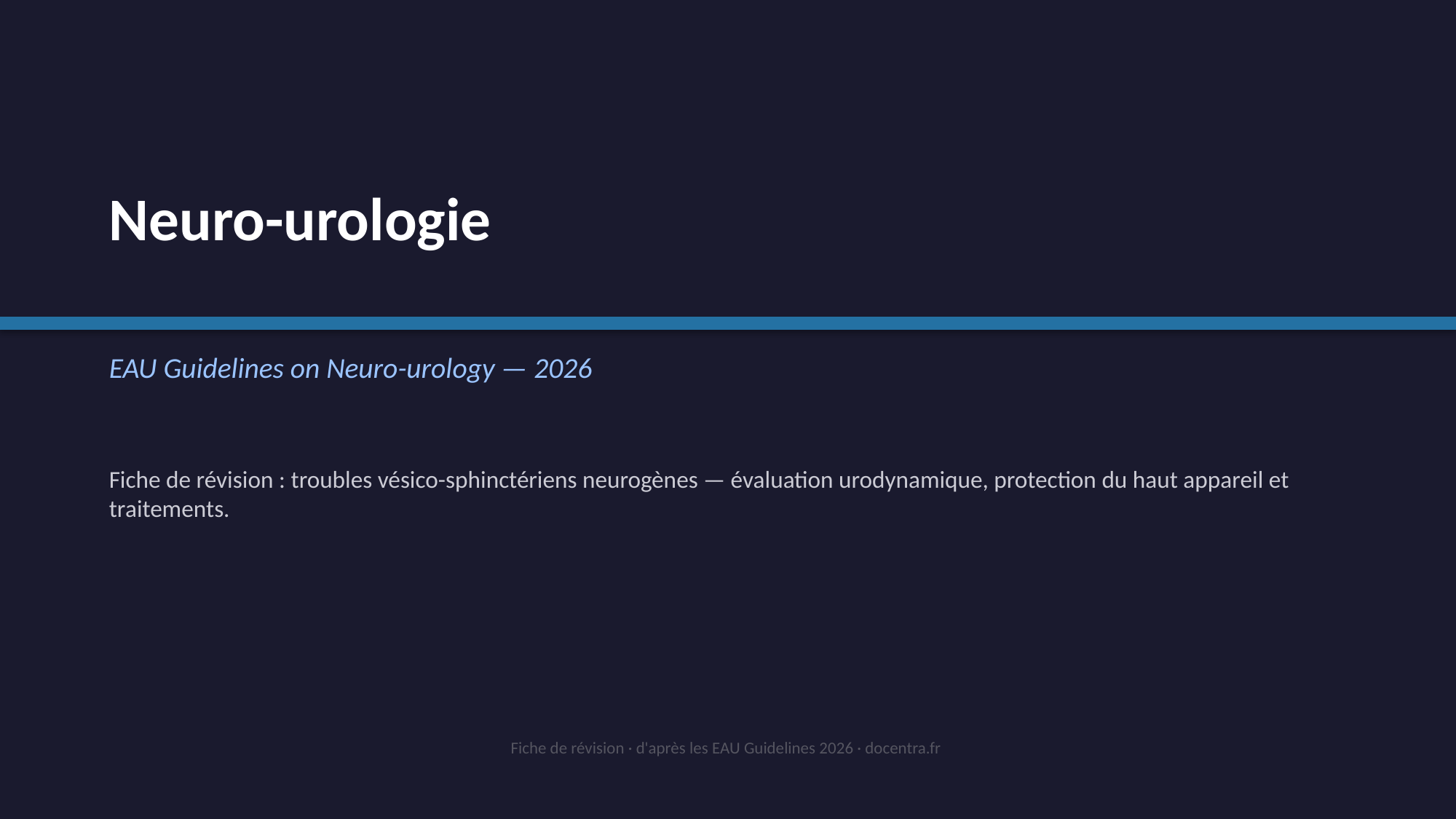

Neuro-urologie

EAU Guidelines on Neuro-urology — 2026
Fiche de révision : troubles vésico-sphinctériens neurogènes — évaluation urodynamique, protection du haut appareil et traitements.
Fiche de révision · d'après les EAU Guidelines 2026 · docentra.fr